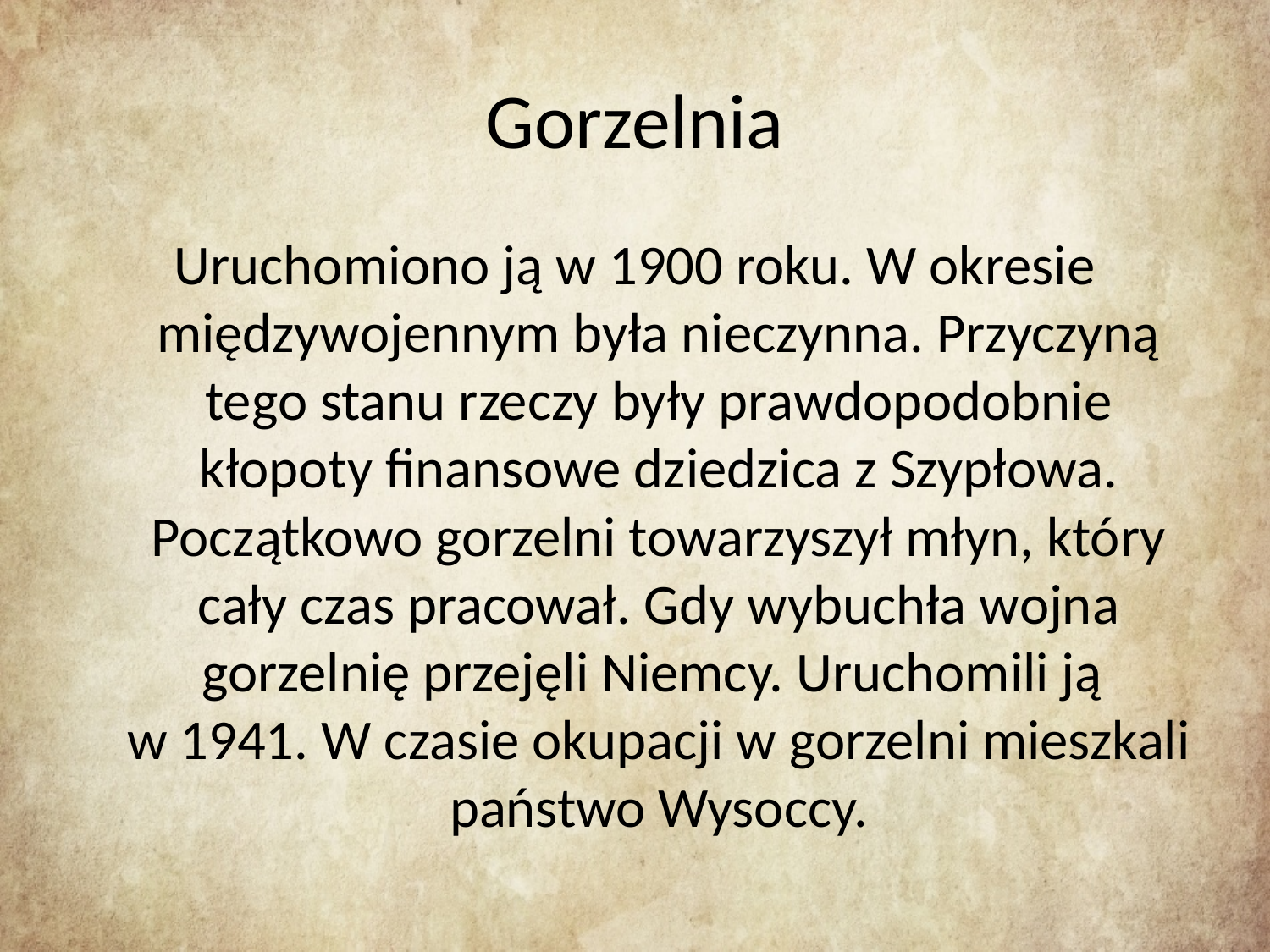

# Gorzelnia
Uruchomiono ją w 1900 roku. W okresie międzywojennym była nieczynna. Przyczyną tego stanu rzeczy były prawdopodobnie kłopoty finansowe dziedzica z Szypłowa. Początkowo gorzelni towarzyszył młyn, który cały czas pracował. Gdy wybuchła wojna gorzelnię przejęli Niemcy. Uruchomili ją
w 1941. W czasie okupacji w gorzelni mieszkali państwo Wysoccy.